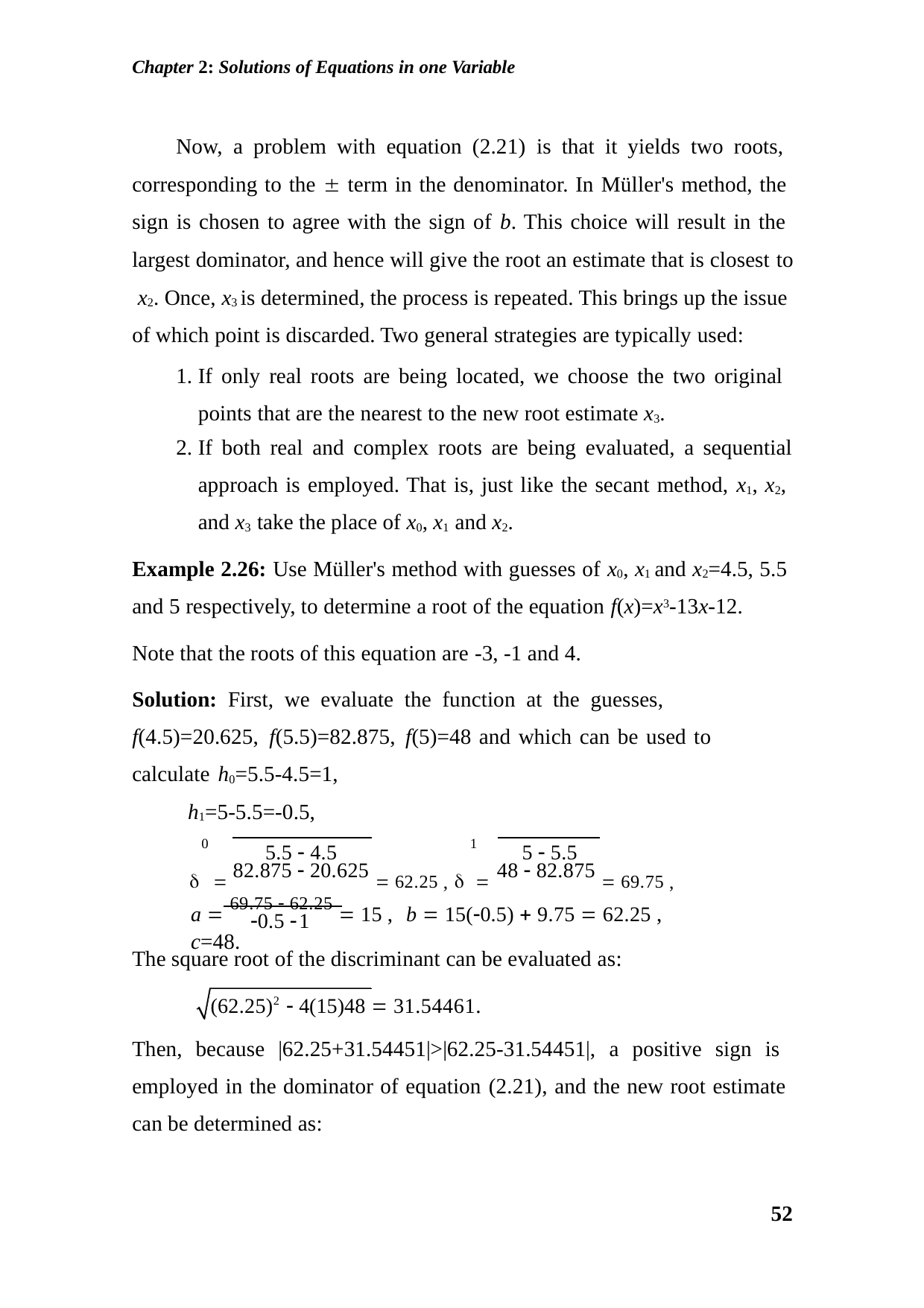

Chapter 2: Solutions of Equations in one Variable

Now, a problem with equation (2.21) is that it yields two roots,  corresponding to the ± term in the denominator. In Müller's method, the  sign is chosen to agree with the sign of b. This choice will result in the  largest dominator, and hence will give the root an estimate that is closest to  x2. Once, x3 is determined, the process is repeated. This brings up the issue  of which point is discarded. Two general strategies are typically used:
If only real roots are being located, we choose the two original  points that are the nearest to the new root estimate x3.
If both real and complex roots are being evaluated, a sequential
approach is employed. That is, just like the secant method, x1, x2,  and x3 take the place of x0, x1 and x2.
Example 2.26: Use Müller's method with guesses of x0, x1 and x2=4.5, 5.5  and 5 respectively, to determine a root of the equation f(x)=x3-13x-12.
Note that the roots of this equation are -3, -1 and 4.
Solution:  First,  we  evaluate  the  function  at  the  guesses,	f(4.5)=20.625,  f(5.5)=82.875, f(5)=48 and which can be used to calculate h0=5.5-4.5=1,
h1=5-5.5=-0.5,
δ   = 82.875 − 20.625 = 62.25 , δ  = 48 − 82.875 = 69.75 ,
0	1
5.5 − 4.5	5 − 5.5

a = 69.75 − 62.25 = 15 , b = 15(−0.5) + 9.75 = 62.25 , c=48.
−0.5 −1
The square root of the discriminant can be evaluated as:

(62.25)2 − 4(15)48 = 31.54461.
Then, because |62.25+31.54451|>|62.25-31.54451|, a positive sign is  employed in the dominator of equation (2.21), and the new root estimate  can be determined as:
52